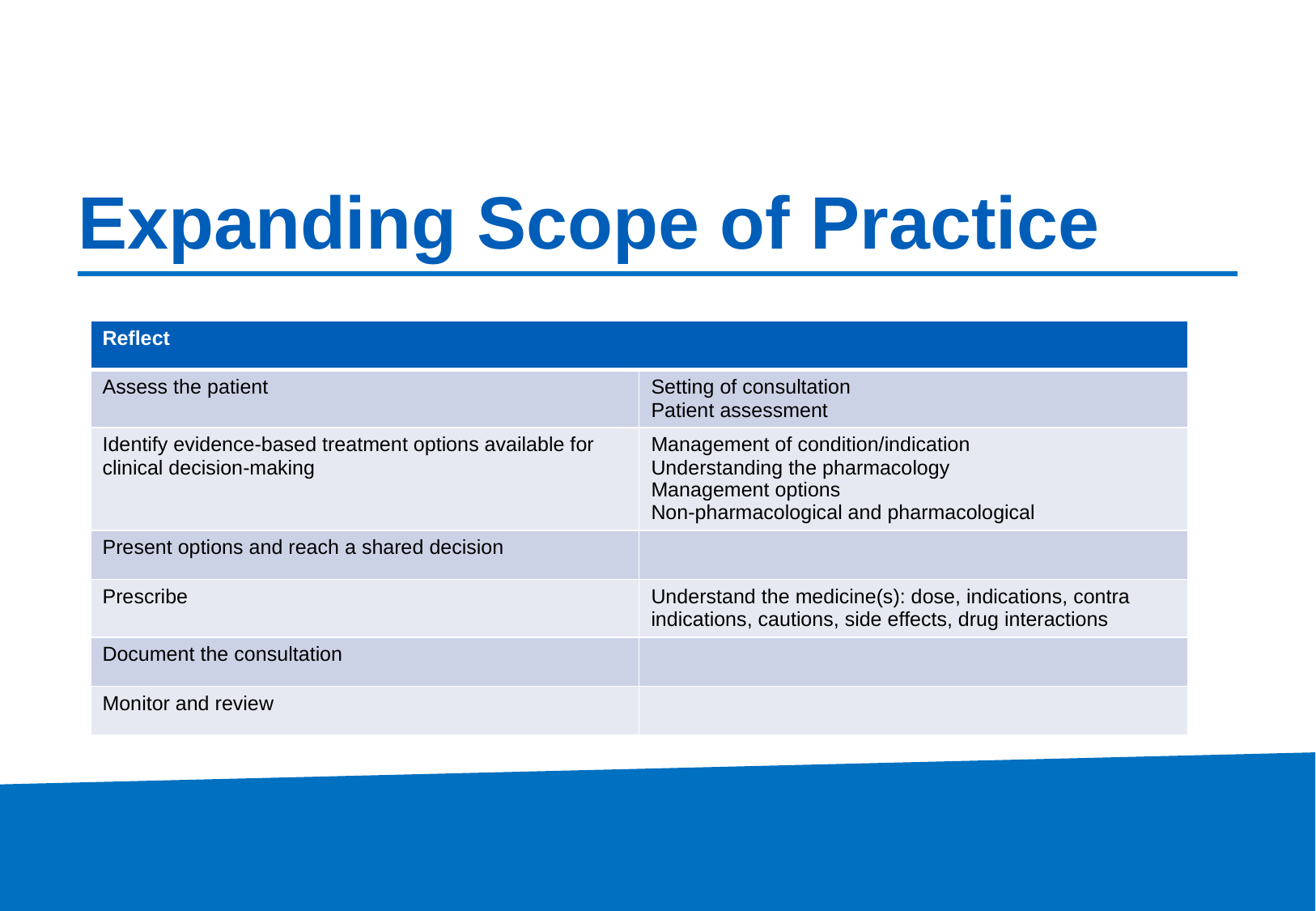

# Expanding Scope of Practice
| Reflect |  |
| --- | --- |
| Assess the patient | Setting of consultation Patient assessment |
| Identify evidence-based treatment options available for clinical decision-making | Management of condition/indication Understanding the pharmacology Management options Non-pharmacological and pharmacological |
| Present options and reach a shared decision |  |
| Prescribe | Understand the medicine(s): dose, indications, contra indications, cautions, side effects, drug interactions |
| Document the consultation |  |
| Monitor and review |  |